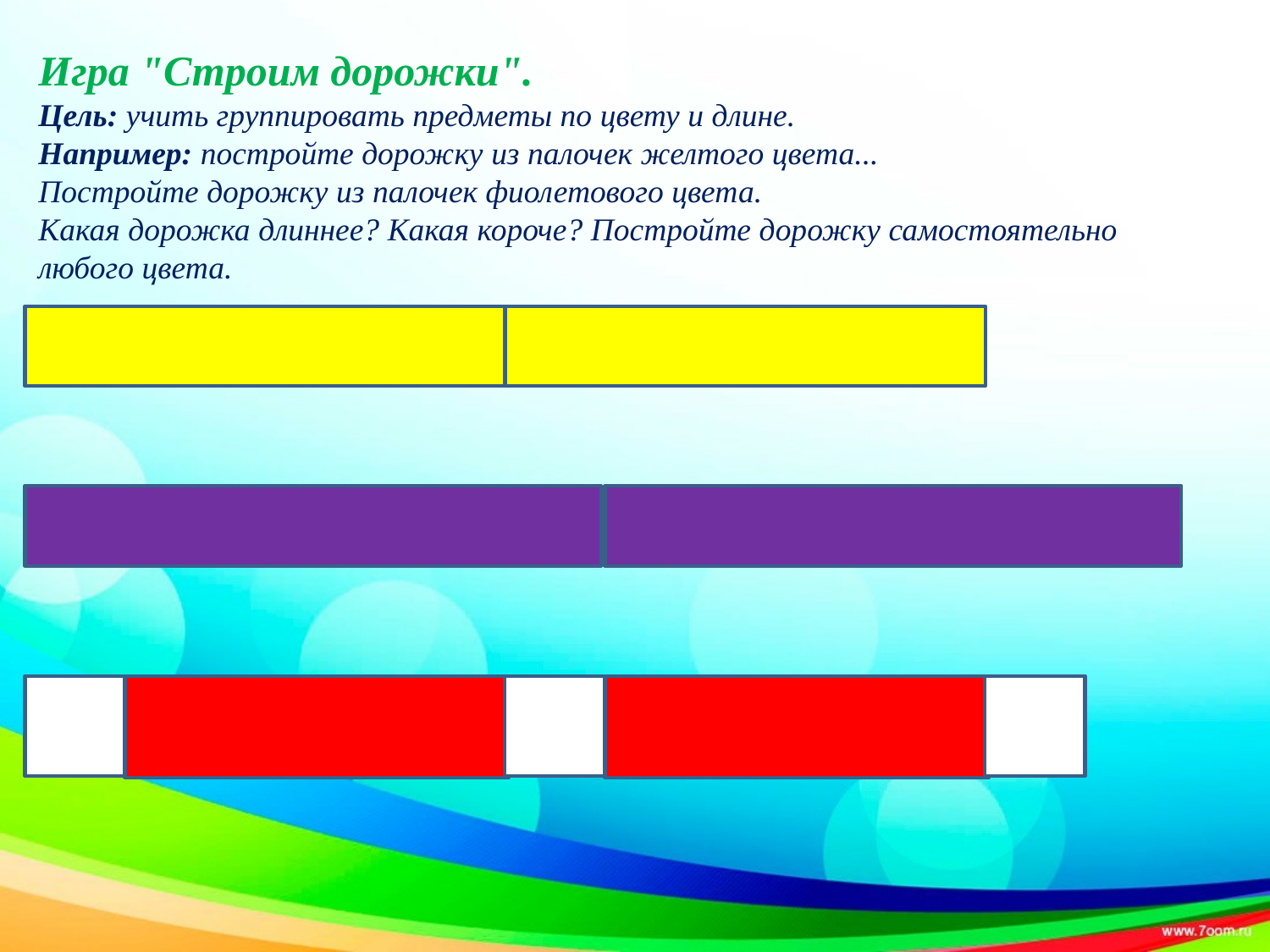

Игра "Строим дорожки".
Цель: учить группировать предметы по цвету и длине.
Например: постройте дорожку из палочек желтого цвета...
Постройте дорожку из палочек фиолетового цвета.
Какая дорожка длиннее? Какая короче? Постройте дорожку самостоятельно
любого цвета.